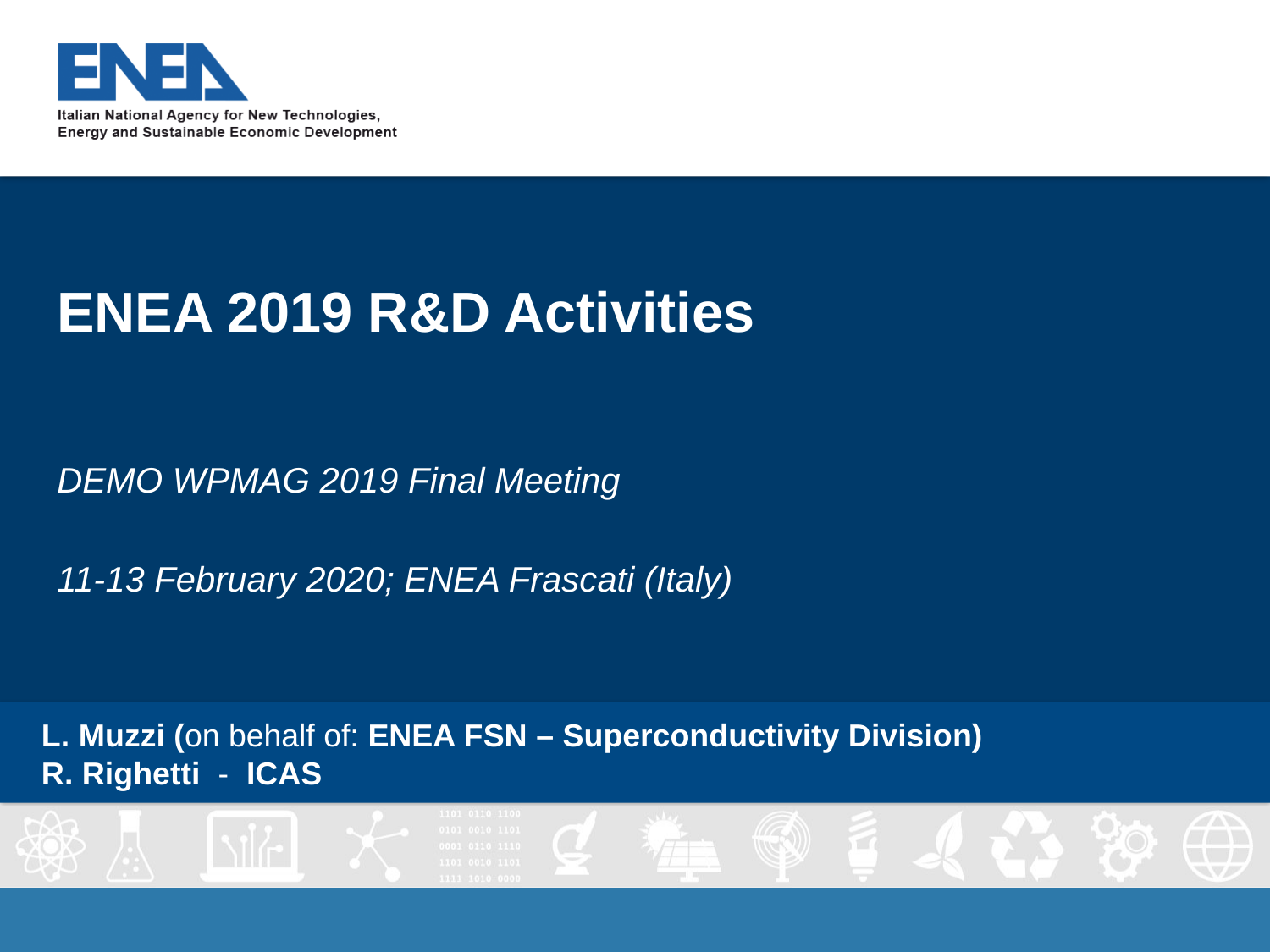

# ENEA 2019 R&D Activities
DEMO WPMAG 2019 Final Meeting

11-13 February 2020; ENEA Frascati (Italy)
L. Muzzi (on behalf of: ENEA FSN – Superconductivity Division)
R. Righetti  -  ICAS